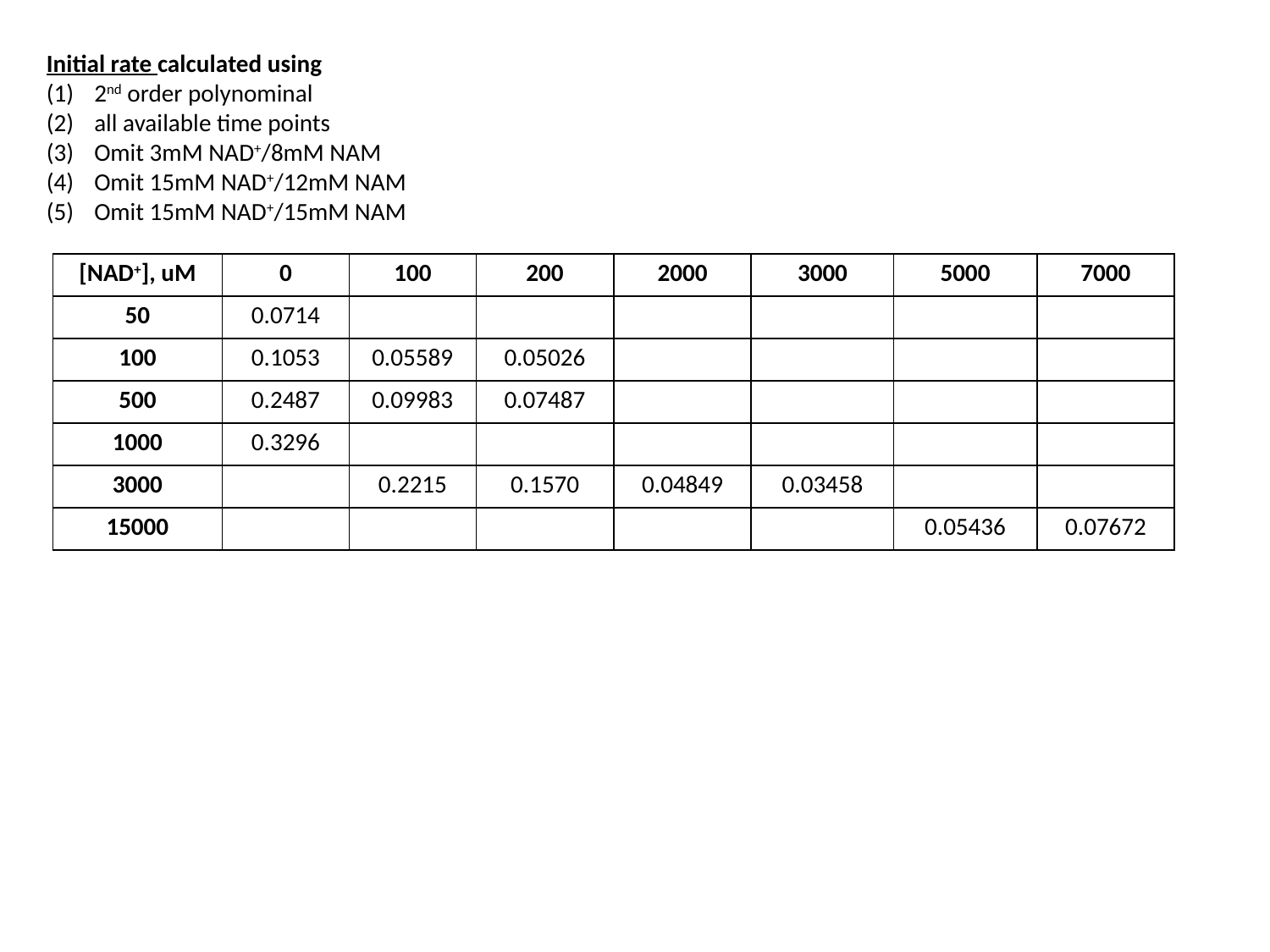

Initial rate calculated using
2nd order polynominal
all available time points
Omit 3mM NAD+/8mM NAM
Omit 15mM NAD+/12mM NAM
Omit 15mM NAD+/15mM NAM
| [NAD+], uM | 0 | 100 | 200 | 2000 | 3000 | 5000 | 7000 |
| --- | --- | --- | --- | --- | --- | --- | --- |
| 50 | 0.0714 |  |  |  |  |  |  |
| 100 | 0.1053 | 0.05589 | 0.05026 |  |  |  |  |
| 500 | 0.2487 | 0.09983 | 0.07487 |  |  |  |  |
| 1000 | 0.3296 |  |  |  |  |  |  |
| 3000 |  | 0.2215 | 0.1570 | 0.04849 | 0.03458 |  |  |
| 15000 |  |  |  |  |  | 0.05436 | 0.07672 |